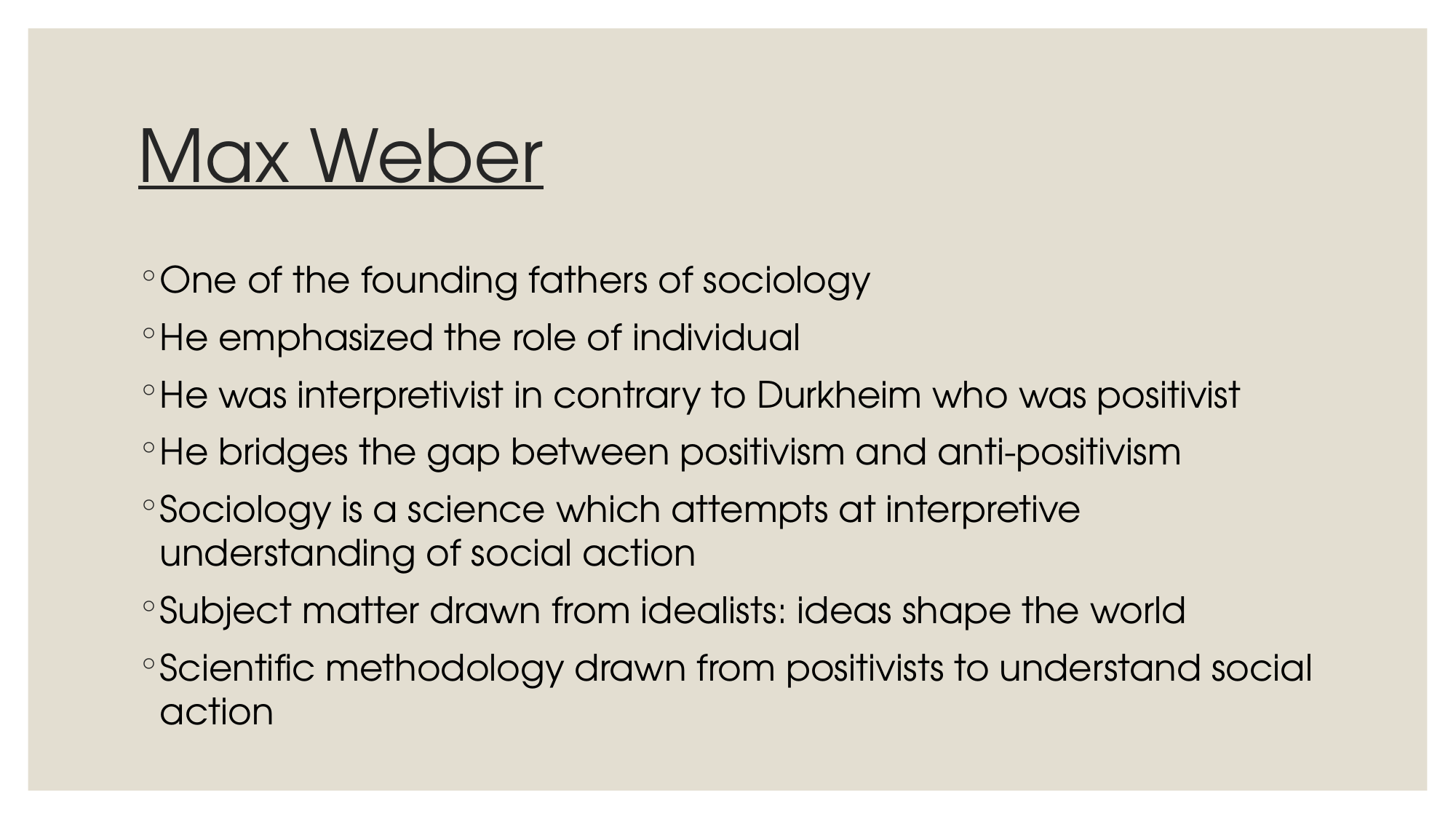

# Max Weber
One of the founding fathers of sociology
He emphasized the role of individual
He was interpretivist in contrary to Durkheim who was positivist
He bridges the gap between positivism and anti-positivism
Sociology is a science which attempts at interpretive understanding of social action
Subject matter drawn from idealists: ideas shape the world
Scientific methodology drawn from positivists to understand social action